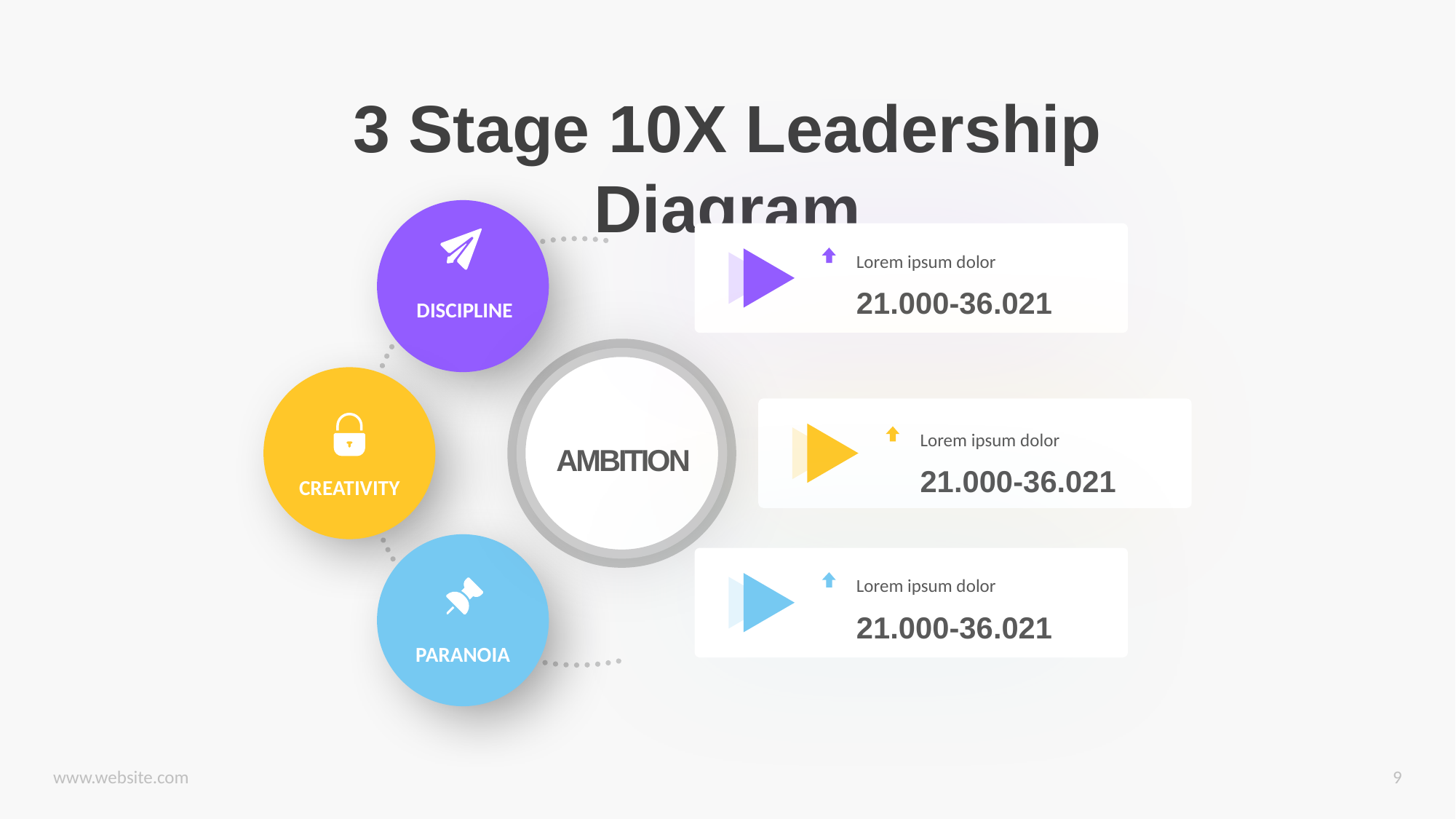

3 Stage 10X Leadership Diagram

DISCIPLINE

AMBITION
CREATIVITY

PARANOIA

Lorem ipsum dolor
21.000-36.021

Lorem ipsum dolor
21.000-36.021

Lorem ipsum dolor
21.000-36.021